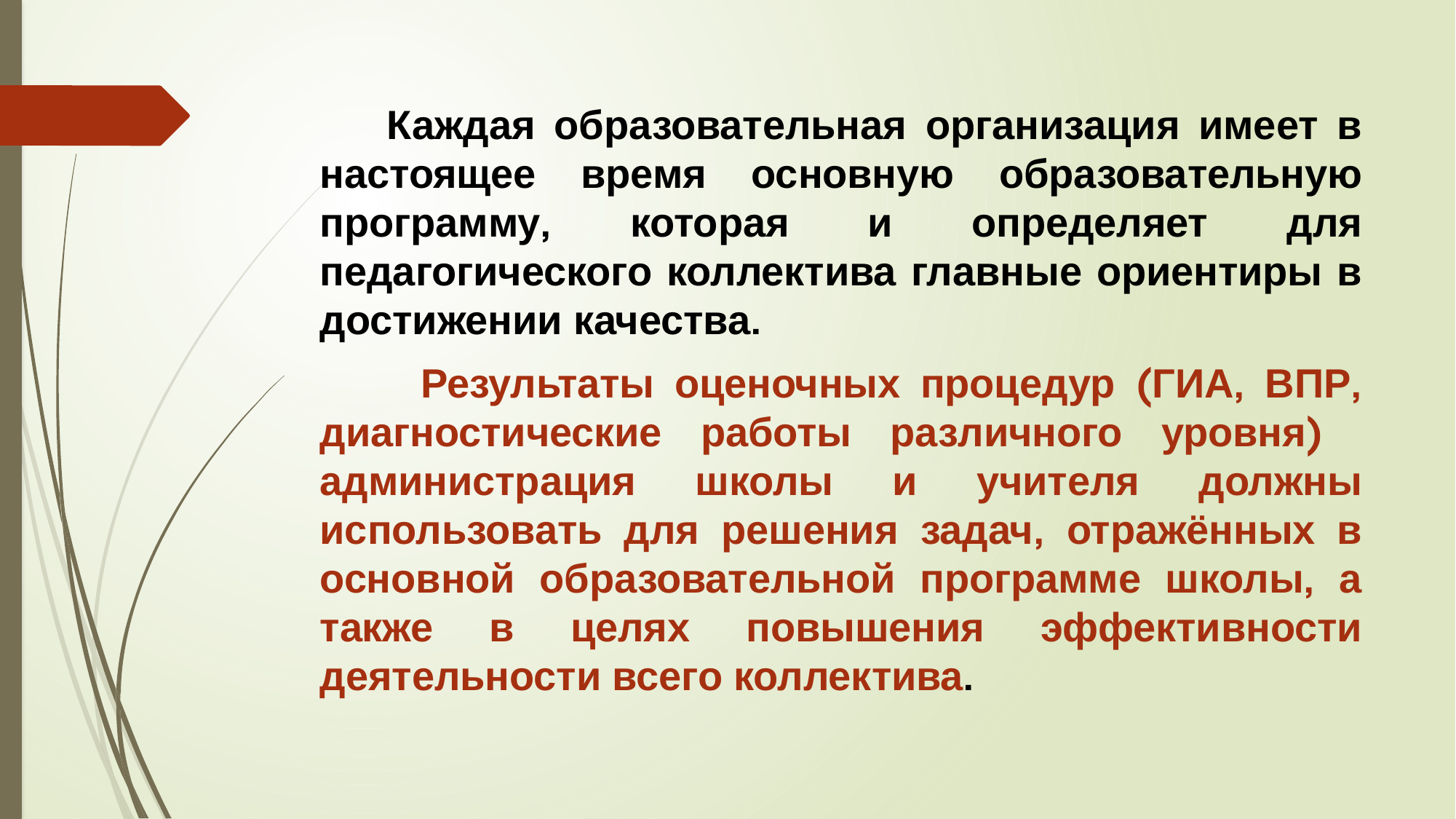

#
      Каждая образовательная организация имеет в настоящее время основную образовательную программу, которая и определяет для педагогического коллектива главные ориентиры в достижении качества.
     Результаты оценочных процедур (ГИА, ВПР, диагностические работы различного уровня)  администрация школы и учителя должны использовать для решения задач, отражённых в основной образовательной программе школы, а также в целях повышения эффективности деятельности всего коллектива.